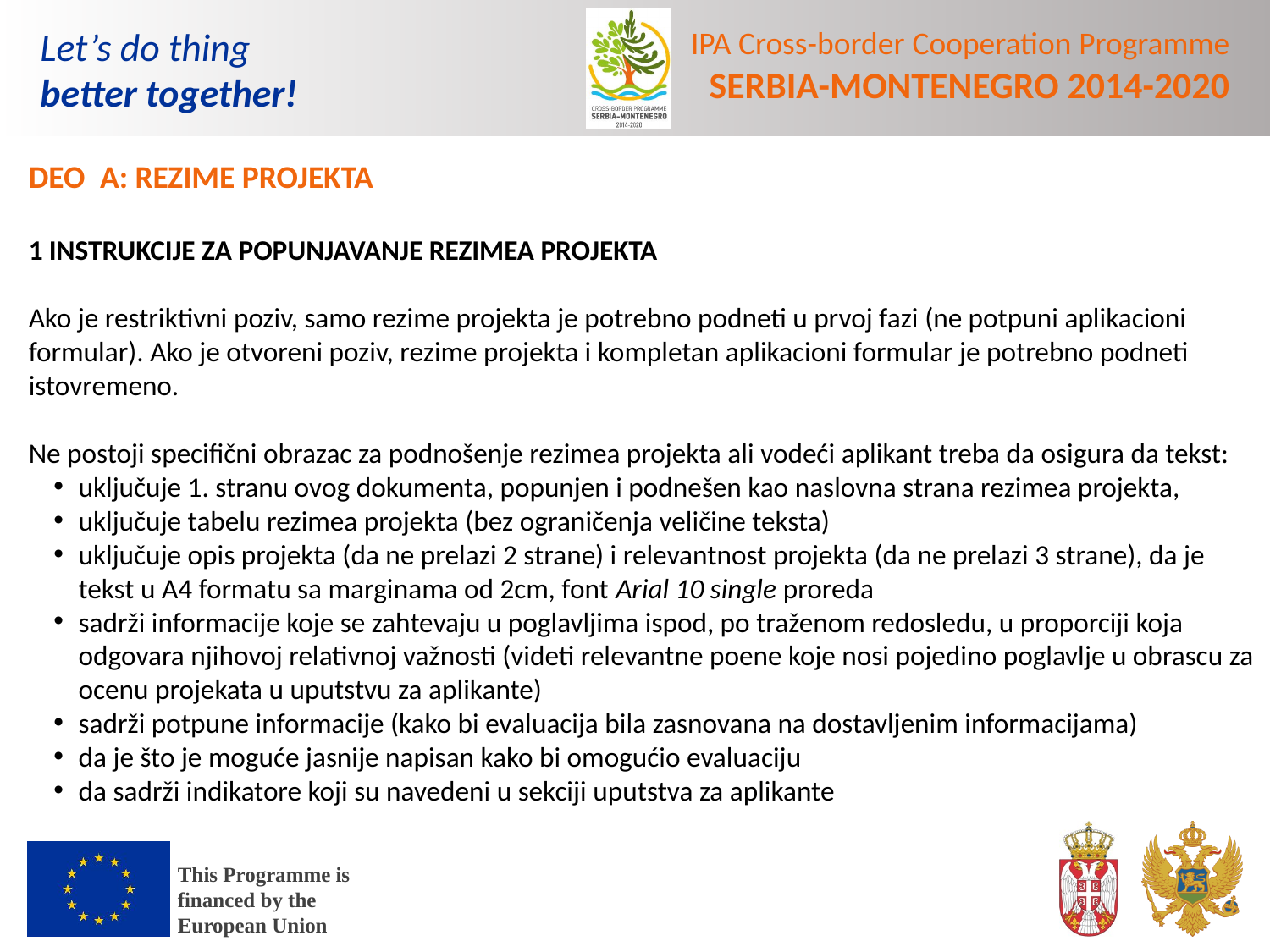

DEO	A: REZIME PROJEKTA

1 INSTRUKCIJE ZA POPUNJAVANJE REZIMEA PROJEKTA

Ako je restriktivni poziv, samo rezime projekta je potrebno podneti u prvoj fazi (ne potpuni aplikacioni formular). Ako je otvoreni poziv, rezime projekta i kompletan aplikacioni formular je potrebno podneti istovremeno.

Ne postoji specifični obrazac za podnošenje rezimea projekta ali vodeći aplikant treba da osigura da tekst:
uključuje 1. stranu ovog dokumenta, popunjen i podnešen kao naslovna strana rezimea projekta,
uključuje tabelu rezimea projekta (bez ograničenja veličine teksta)
uključuje opis projekta (da ne prelazi 2 strane) i relevantnost projekta (da ne prelazi 3 strane), da je tekst u A4 formatu sa marginama od 2cm, font Arial 10 single proreda
sadrži informacije koje se zahtevaju u poglavljima ispod, po traženom redosledu, u proporciji koja odgovara njihovoj relativnoj važnosti (videti relevantne poene koje nosi pojedino poglavlje u obrascu za ocenu projekata u uputstvu za aplikante)
sadrži potpune informacije (kako bi evaluacija bila zasnovana na dostavljenim informacijama)
da je što je moguće jasnije napisan kako bi omogućio evaluaciju
da sadrži indikatore koji su navedeni u sekciji uputstva za aplikante